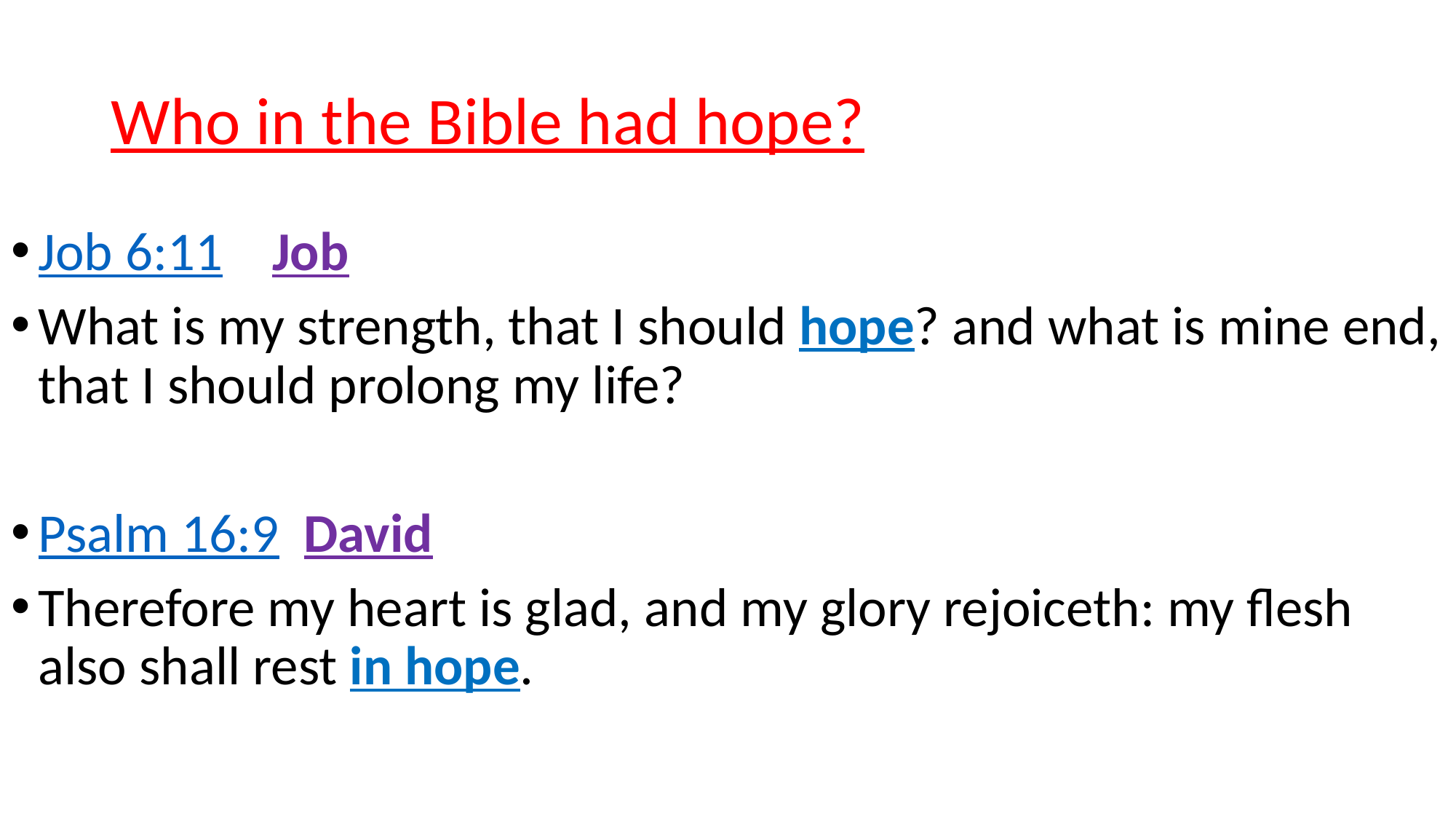

# Who in the Bible had hope?
Job 6:11    Job
What is my strength, that I should hope? and what is mine end, that I should prolong my life?

Psalm 16:9  David
Therefore my heart is glad, and my glory rejoiceth: my flesh also shall rest in hope.